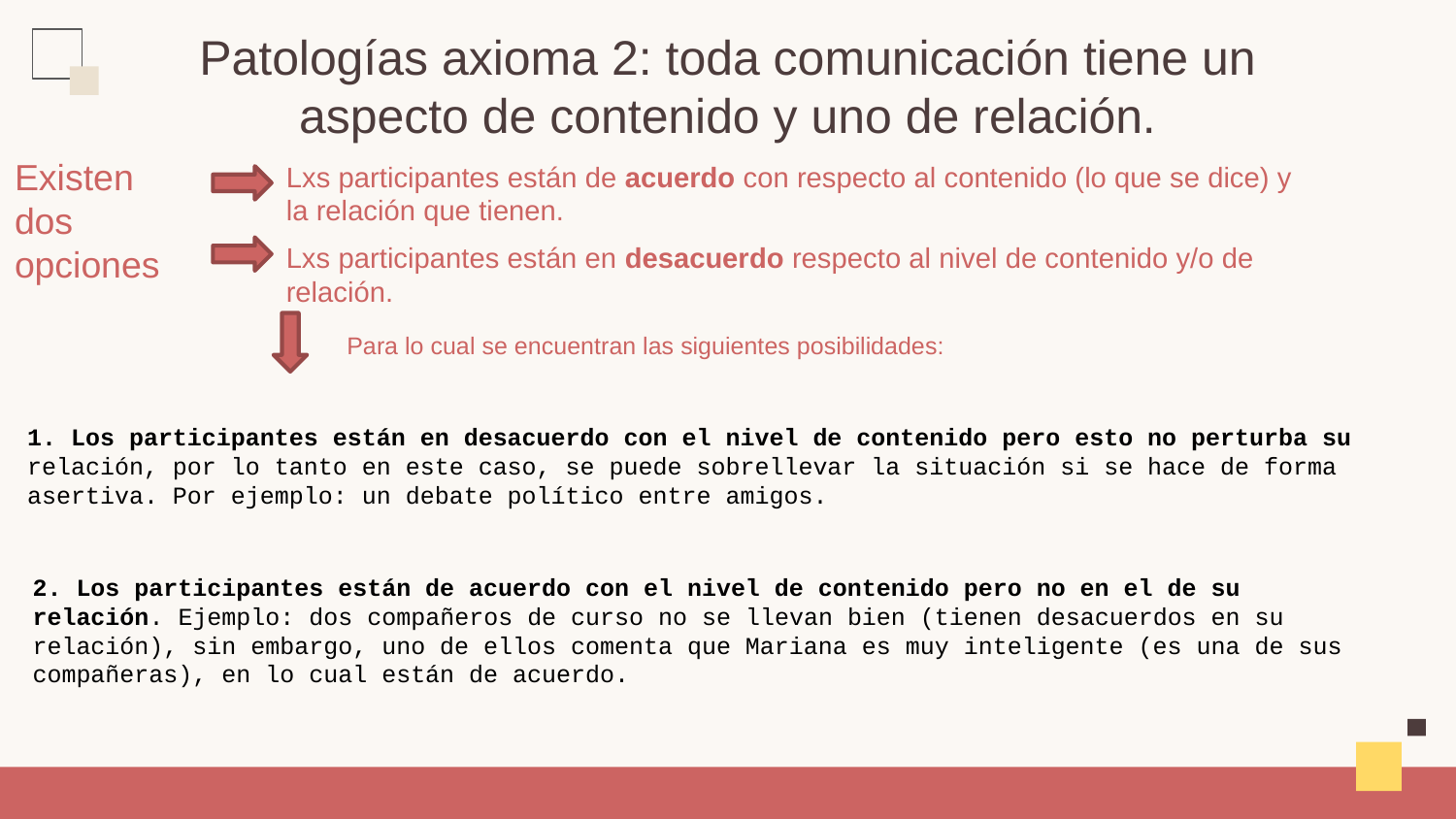

# Patologías axioma 2: toda comunicación tiene un aspecto de contenido y uno de relación.
Existen dos opciones
Lxs participantes están de acuerdo con respecto al contenido (lo que se dice) y la relación que tienen.

Lxs participantes están en desacuerdo respecto al nivel de contenido y/o de relación.

Para lo cual se encuentran las siguientes posibilidades:

1. Los participantes están en desacuerdo con el nivel de contenido pero esto no perturba su relación, por lo tanto en este caso, se puede sobrellevar la situación si se hace de forma asertiva. Por ejemplo: un debate político entre amigos.

2. Los participantes están de acuerdo con el nivel de contenido pero no en el de su relación. Ejemplo: dos compañeros de curso no se llevan bien (tienen desacuerdos en su relación), sin embargo, uno de ellos comenta que Mariana es muy inteligente (es una de sus compañeras), en lo cual están de acuerdo.